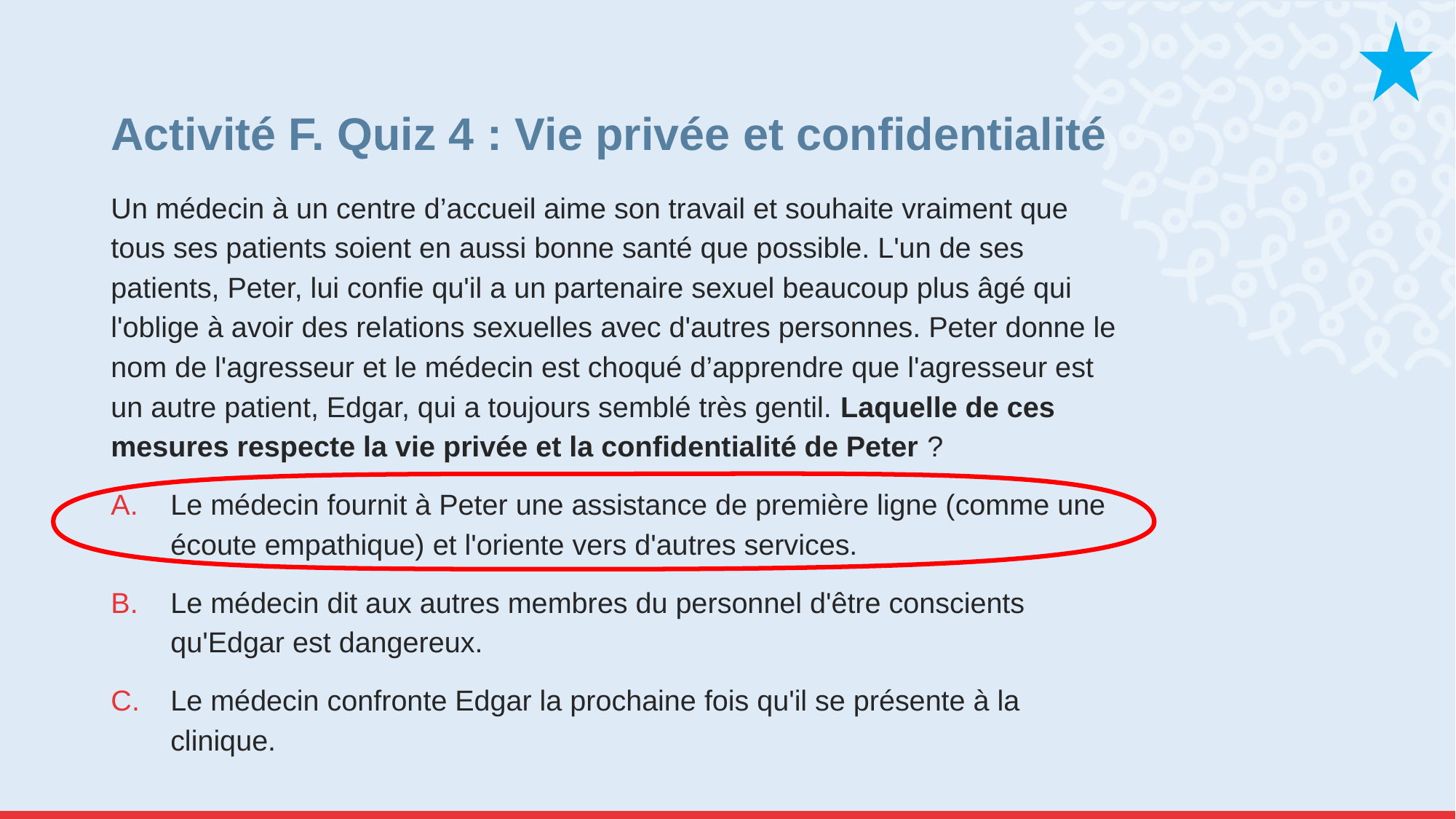

# Activité F. Quiz 4 : Vie privée et confidentialité
Un médecin à un centre d’accueil aime son travail et souhaite vraiment que tous ses patients soient en aussi bonne santé que possible. L'un de ses patients, Peter, lui confie qu'il a un partenaire sexuel beaucoup plus âgé qui l'oblige à avoir des relations sexuelles avec d'autres personnes. Peter donne le nom de l'agresseur et le médecin est choqué d’apprendre que l'agresseur est un autre patient, Edgar, qui a toujours semblé très gentil. Laquelle de ces mesures respecte la vie privée et la confidentialité de Peter ?
Le médecin fournit à Peter une assistance de première ligne (comme une écoute empathique) et l'oriente vers d'autres services.
Le médecin dit aux autres membres du personnel d'être conscients qu'Edgar est dangereux.
Le médecin confronte Edgar la prochaine fois qu'il se présente à la clinique.